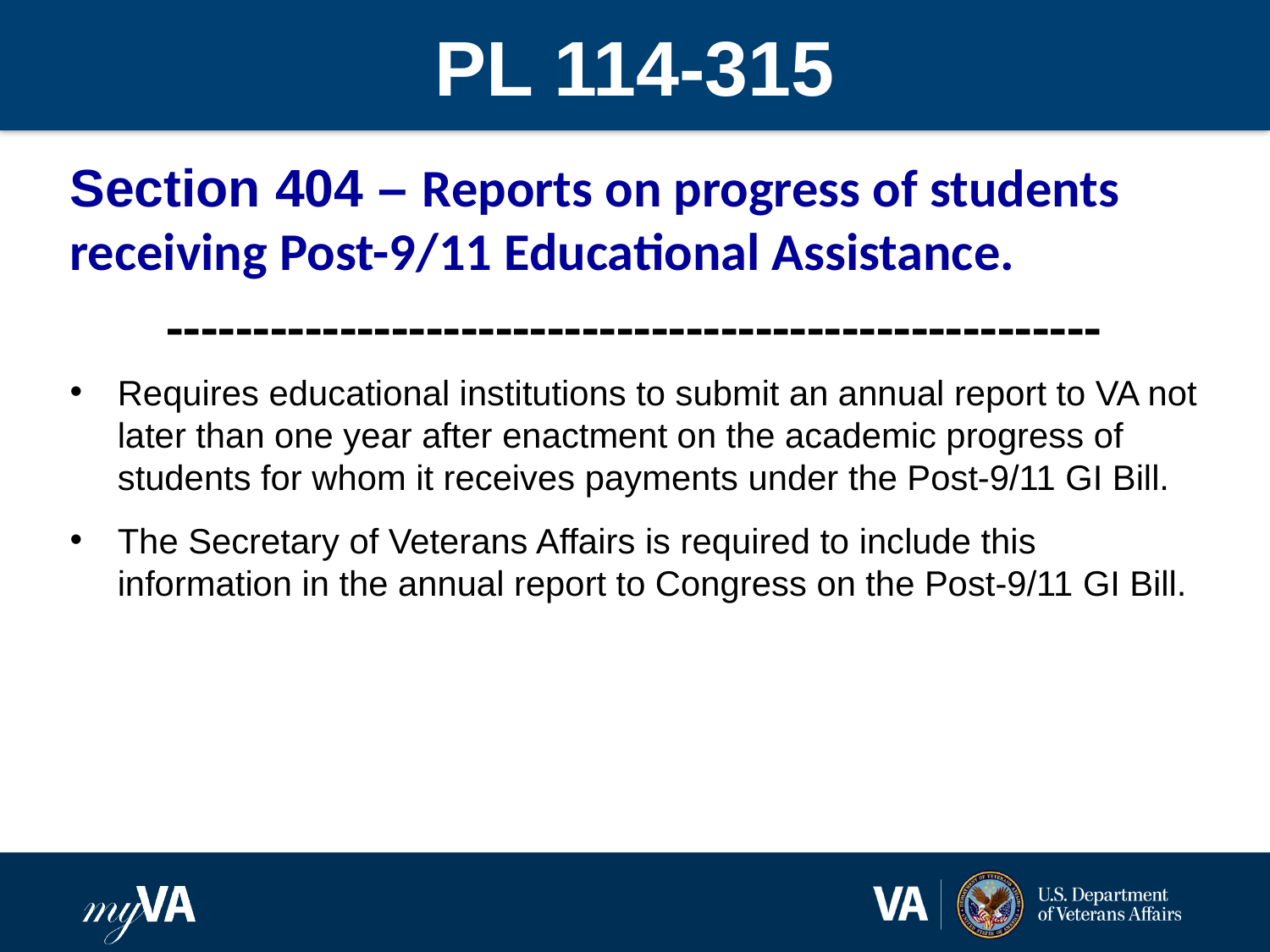

# PL 114-315
Section 404 – Reports on progress of students receiving Post-9/11 Educational Assistance.
------------------------------------------------------
Requires educational institutions to submit an annual report to VA not later than one year after enactment on the academic progress of students for whom it receives payments under the Post-9/11 GI Bill.
The Secretary of Veterans Affairs is required to include this information in the annual report to Congress on the Post-9/11 GI Bill.